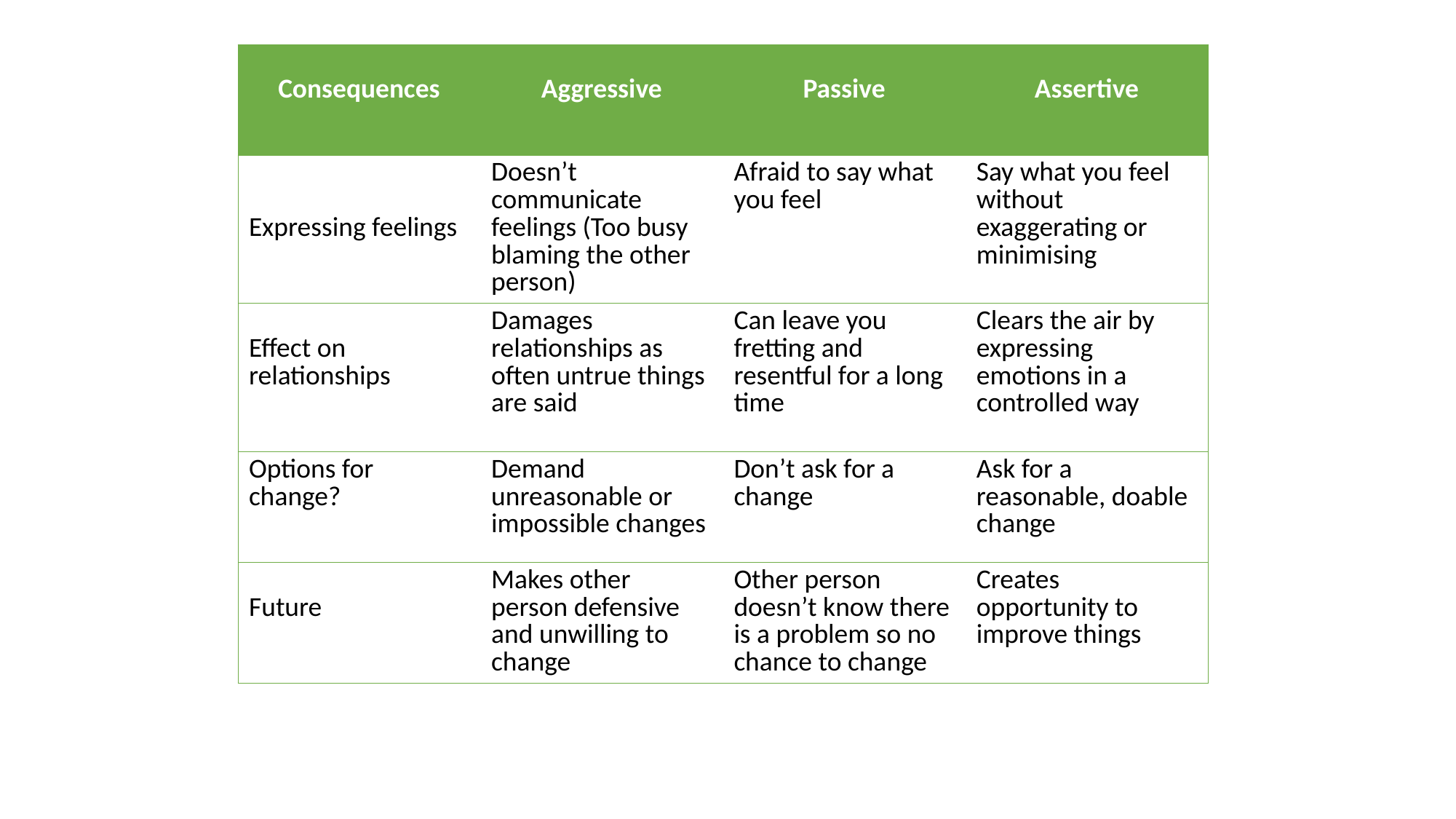

| Consequences | Aggressive | Passive | Assertive |
| --- | --- | --- | --- |
| Expressing feelings | Doesn’t communicate feelings (Too busy blaming the other person) | Afraid to say what you feel | Say what you feel without exaggerating or minimising |
| Effect on relationships | Damages relationships as often untrue things are said | Can leave you fretting and resentful for a long time | Clears the air by expressing emotions in a controlled way |
| Options for change? | Demand unreasonable or impossible changes | Don’t ask for a change | Ask for a reasonable, doable change |
| Future | Makes other person defensive and unwilling to change | Other person doesn’t know there is a problem so no chance to change | Creates opportunity to improve things |